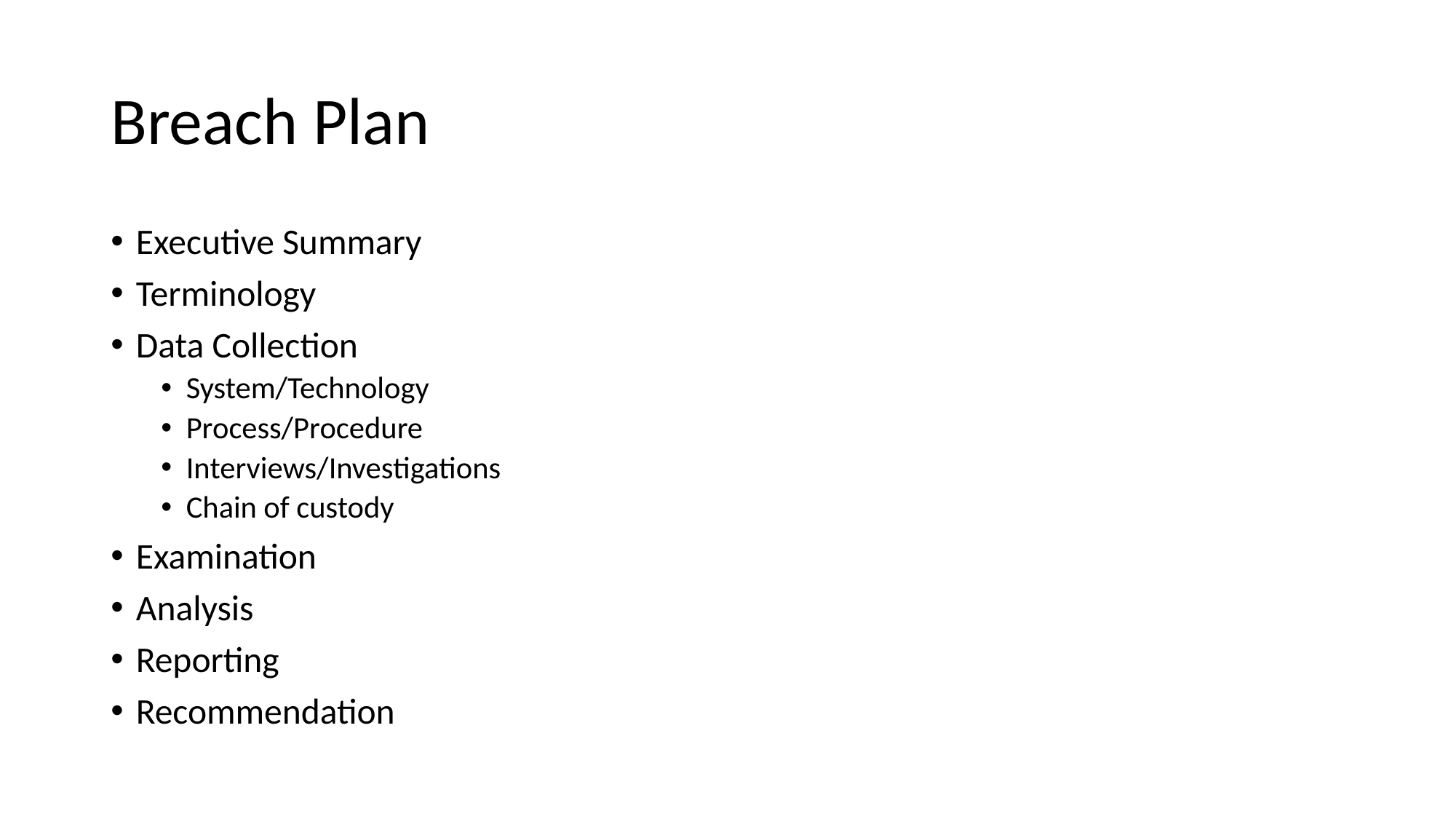

# Breach Plan
Executive Summary
Terminology
Data Collection
System/Technology
Process/Procedure
Interviews/Investigations
Chain of custody
Examination
Analysis
Reporting
Recommendation